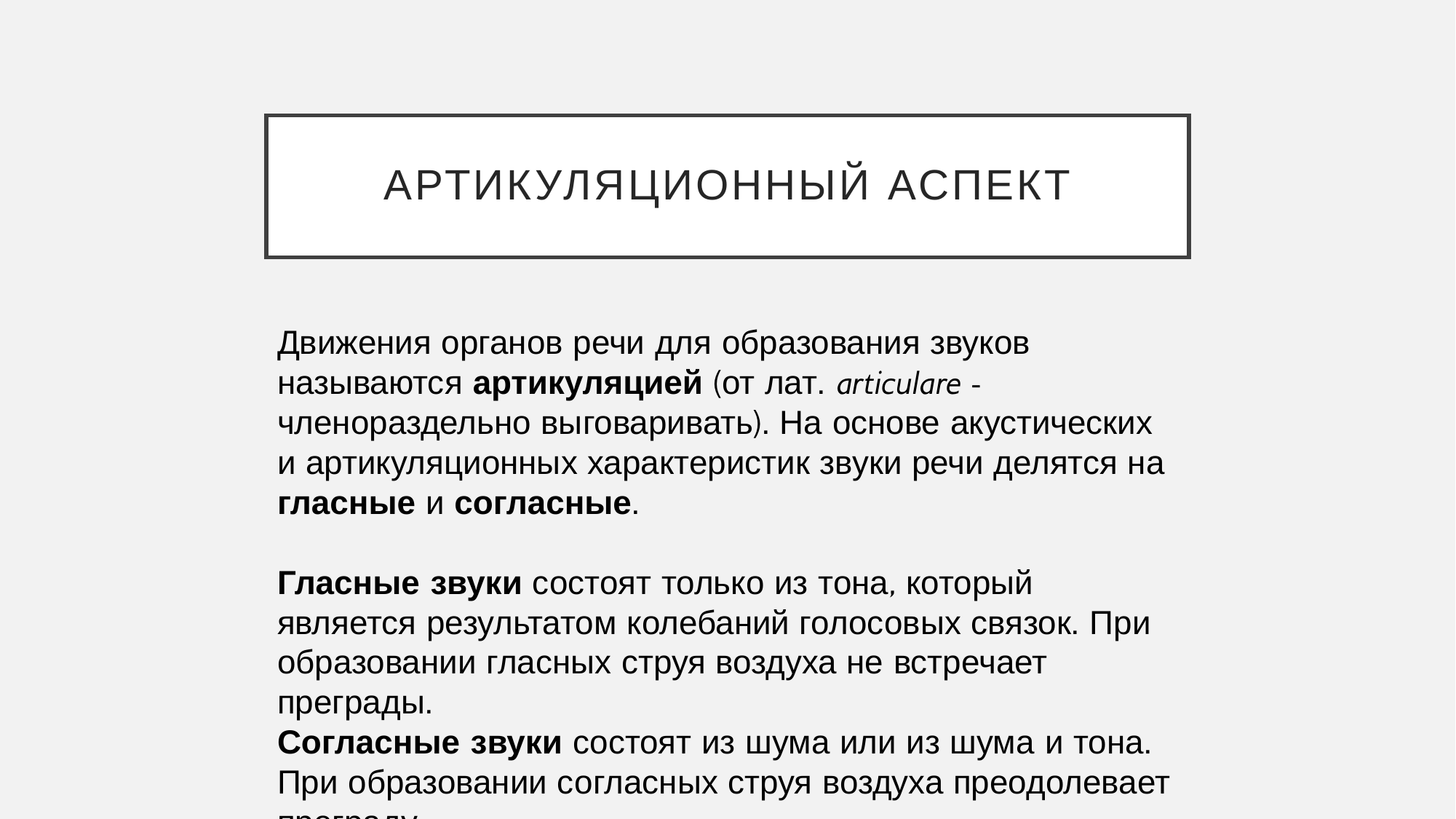

# Артикуляционный аспект
Движения органов речи для образования звуков называются артикуляцией (от лат. articulare - членораздельно выговаривать). На основе акустических и артикуляционных характеристик звуки речи делятся на гласные и согласные.

Гласные звуки состоят только из тона, который является результатом колебаний голосовых связок. При образовании гласных струя воздуха не встречает преграды.
Согласные звуки состоят из шума или из шума и тона. При образовании согласных струя воздуха преодолевает преграду.